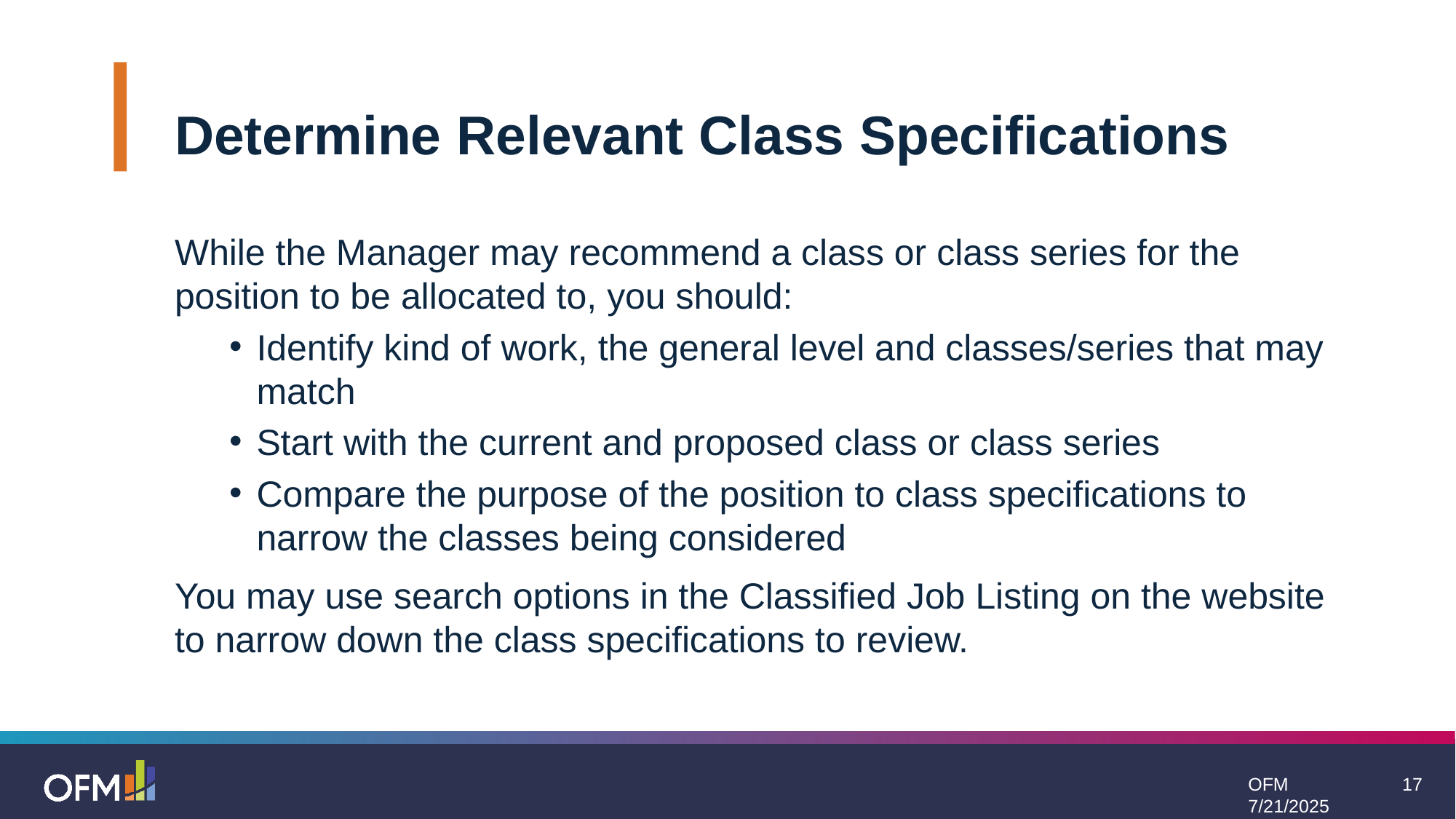

Determine Relevant Class Specifications
While the Manager may recommend a class or class series for the position to be allocated to, you should:
Identify kind of work, the general level and classes/series that may match
Start with the current and proposed class or class series
Compare the purpose of the position to class specifications to narrow the classes being considered
You may use search options in the Classified Job Listing on the website to narrow down the class specifications to review.

OFM 7/21/2025
17